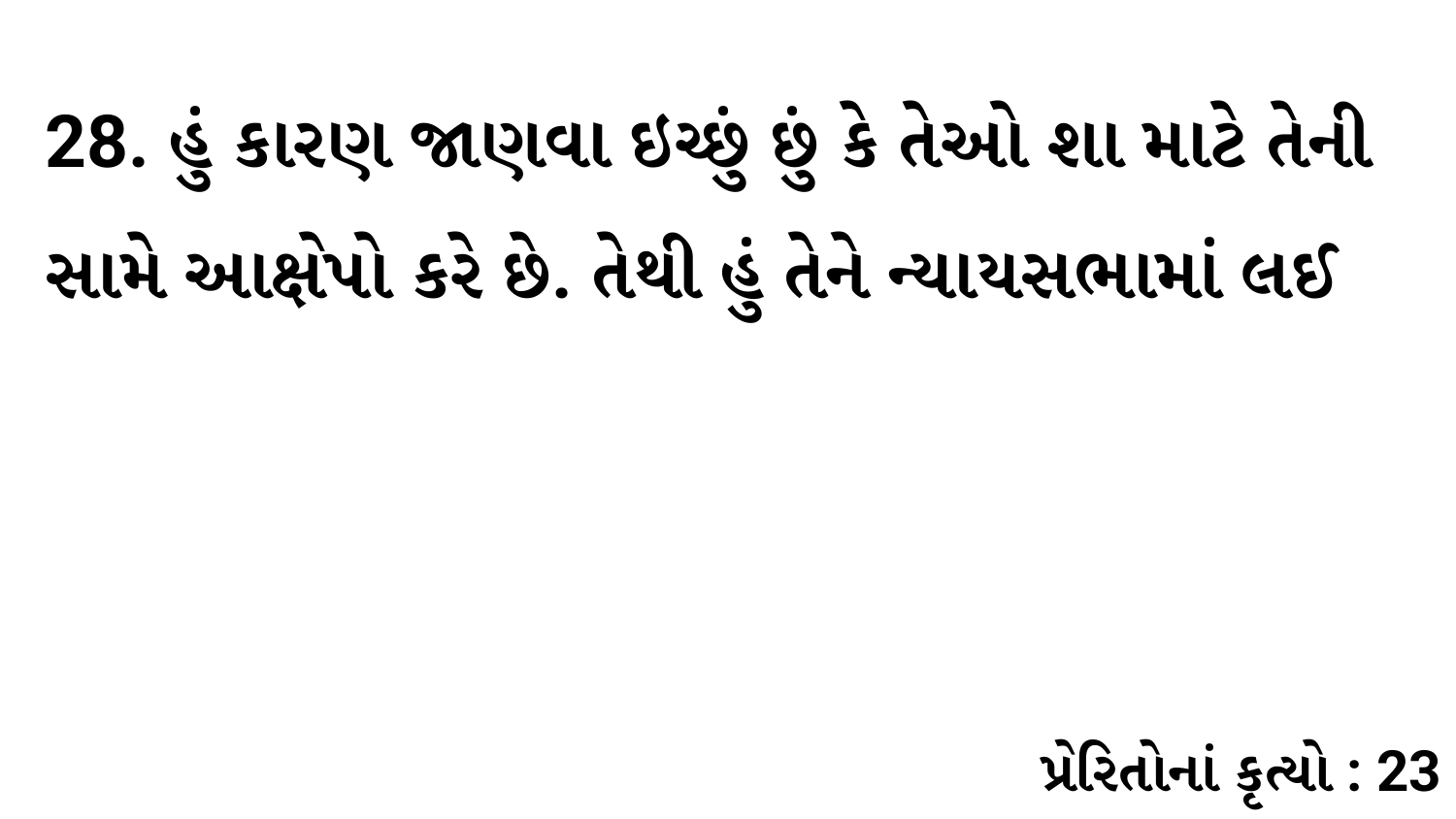

28. હું કારણ જાણવા ઇચ્છું છું કે તેઓ શા માટે તેની સામે આક્ષેપો કરે છે. તેથી હું તેને ન્યાયસભામાં લઈ
પ્રેરિતોનાં કૃત્યો : 23